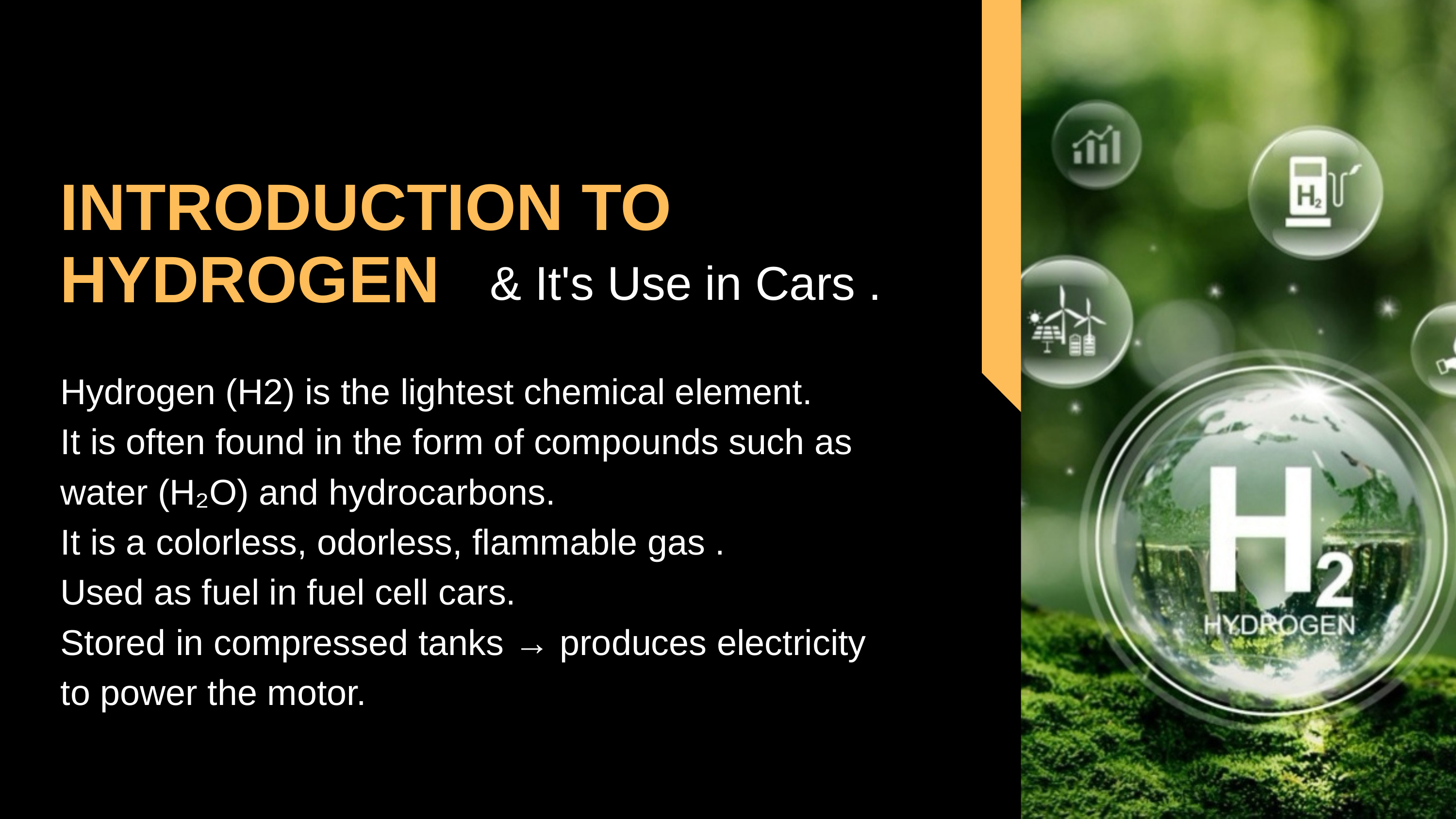

INTRODUCTION TO HYDROGEN
& It's Use in Cars .
Hydrogen (H2) is the lightest chemical element.
It is often found in the form of compounds such as water (H₂O) and hydrocarbons.
It is a colorless, odorless, flammable gas .
Used as fuel in fuel cell cars.
Stored in compressed tanks → produces electricity to power the motor.